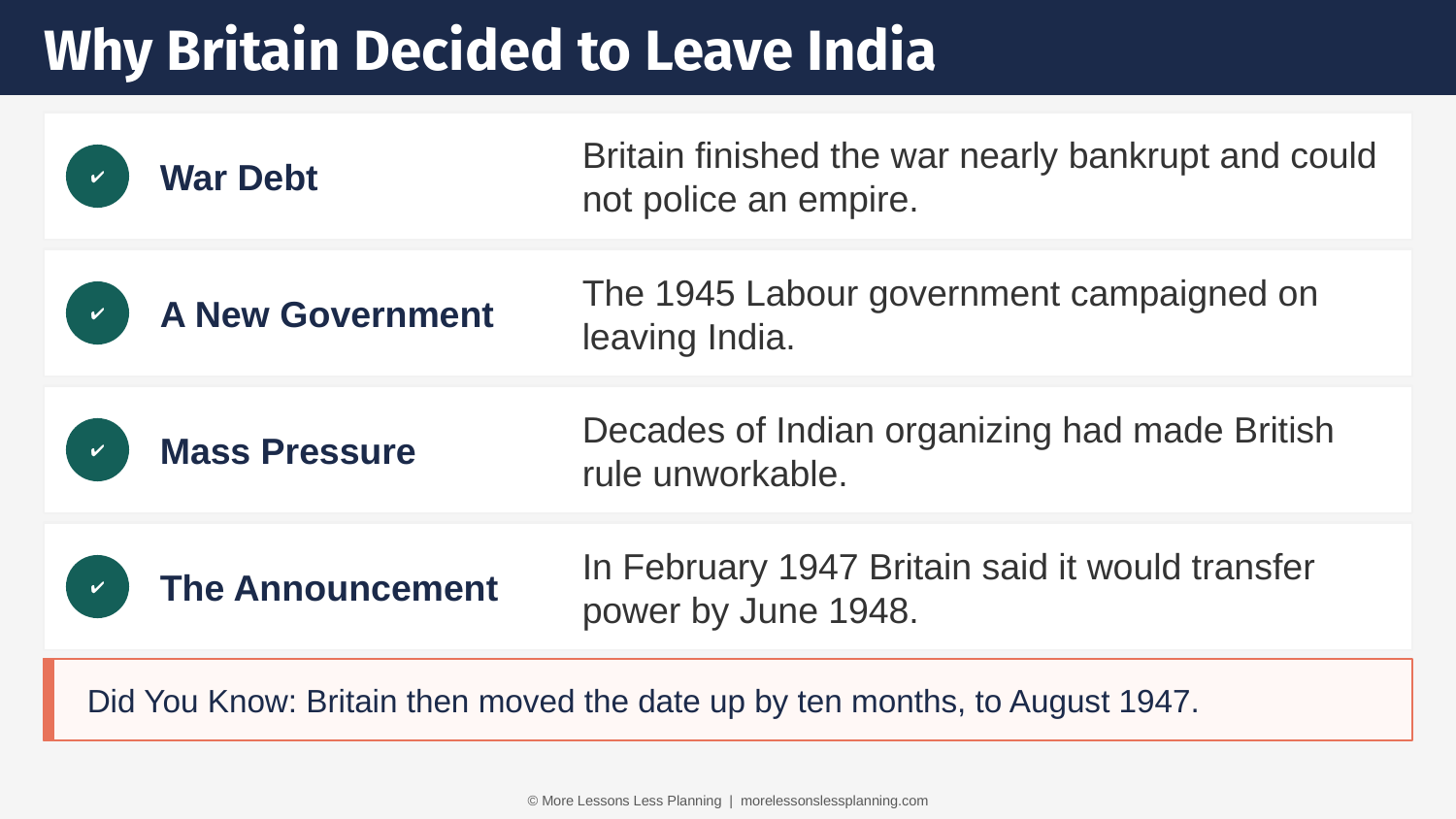

Why Britain Decided to Leave India

War Debt
Britain finished the war nearly bankrupt and could not police an empire.

✔

A New Government
The 1945 Labour government campaigned on leaving India.

✔

Mass Pressure
Decades of Indian organizing had made British rule unworkable.

✔

The Announcement
In February 1947 Britain said it would transfer power by June 1948.

✔

Did You Know: Britain then moved the date up by ten months, to August 1947.
© More Lessons Less Planning  |  morelessonslessplanning.com